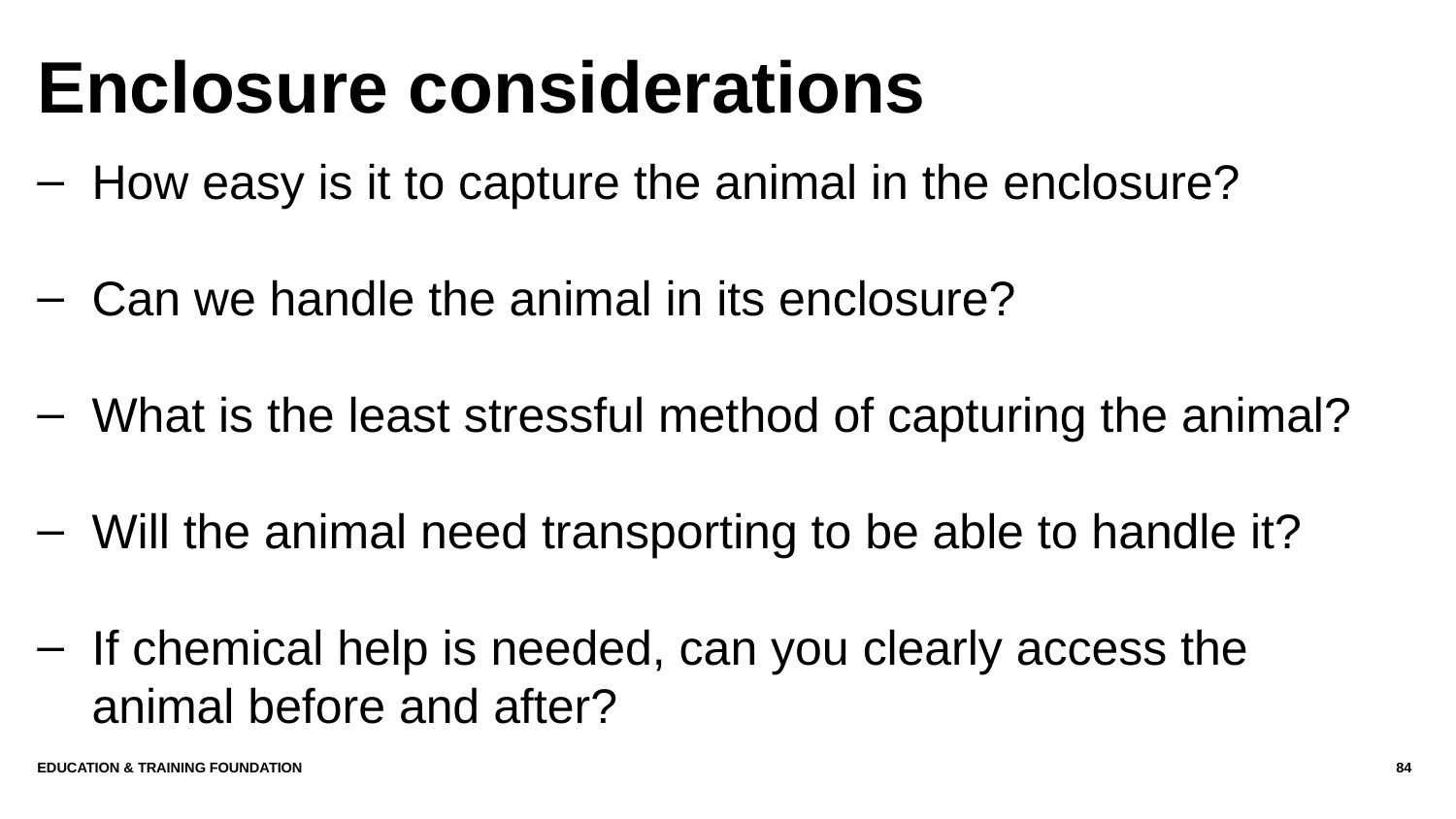

# Enclosure considerations
How easy is it to capture the animal in the enclosure?
Can we handle the animal in its enclosure?
What is the least stressful method of capturing the animal?
Will the animal need transporting to be able to handle it?
If chemical help is needed, can you clearly access the animal before and after?
Education & Training Foundation
84